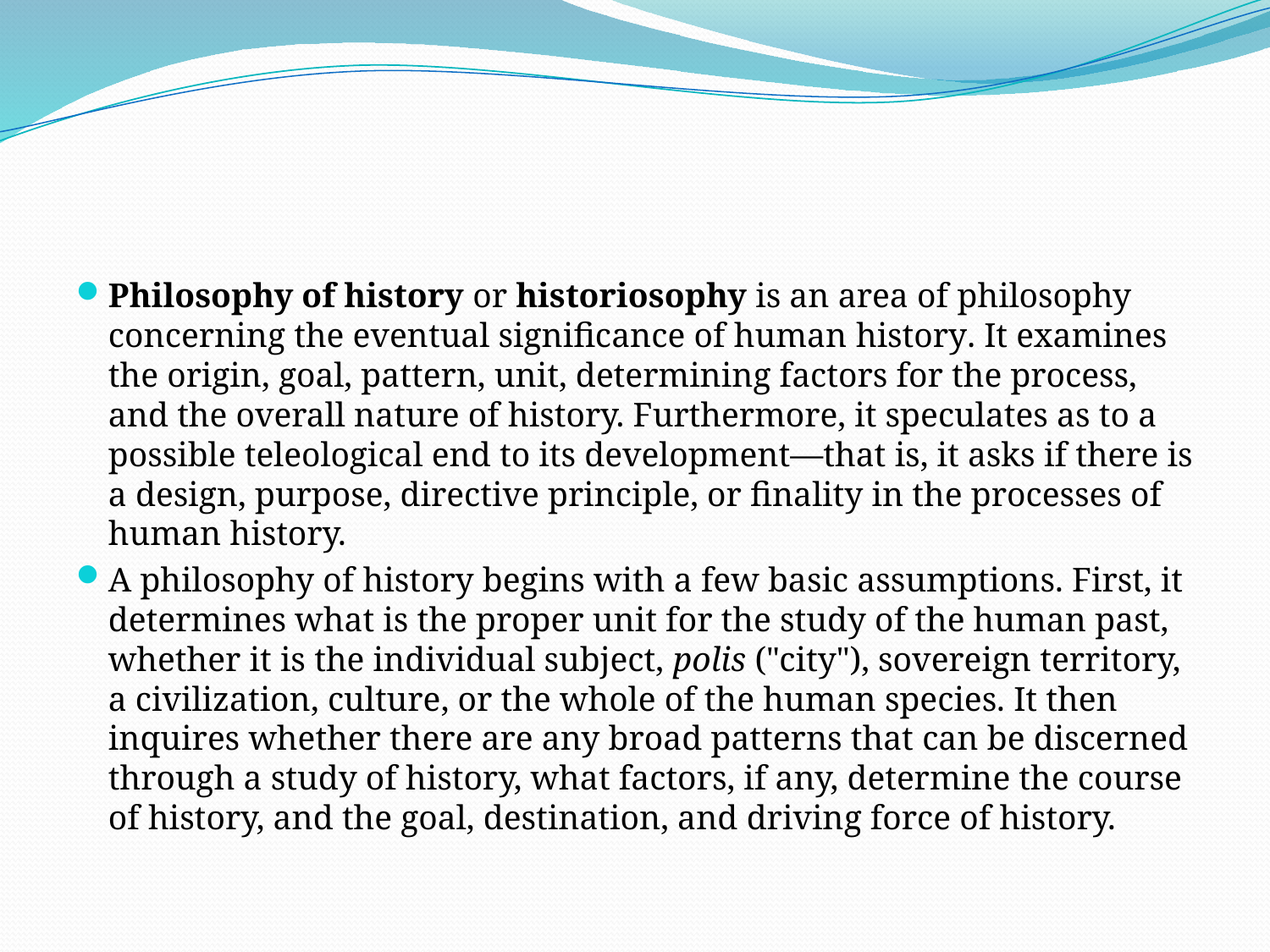

#
Philosophy of history or historiosophy is an area of philosophy concerning the eventual significance of human history. It examines the origin, goal, pattern, unit, determining factors for the process, and the overall nature of history. Furthermore, it speculates as to a possible teleological end to its development—that is, it asks if there is a design, purpose, directive principle, or finality in the processes of human history.
A philosophy of history begins with a few basic assumptions. First, it determines what is the proper unit for the study of the human past, whether it is the individual subject, polis ("city"), sovereign territory, a civilization, culture, or the whole of the human species. It then inquires whether there are any broad patterns that can be discerned through a study of history, what factors, if any, determine the course of history, and the goal, destination, and driving force of history.